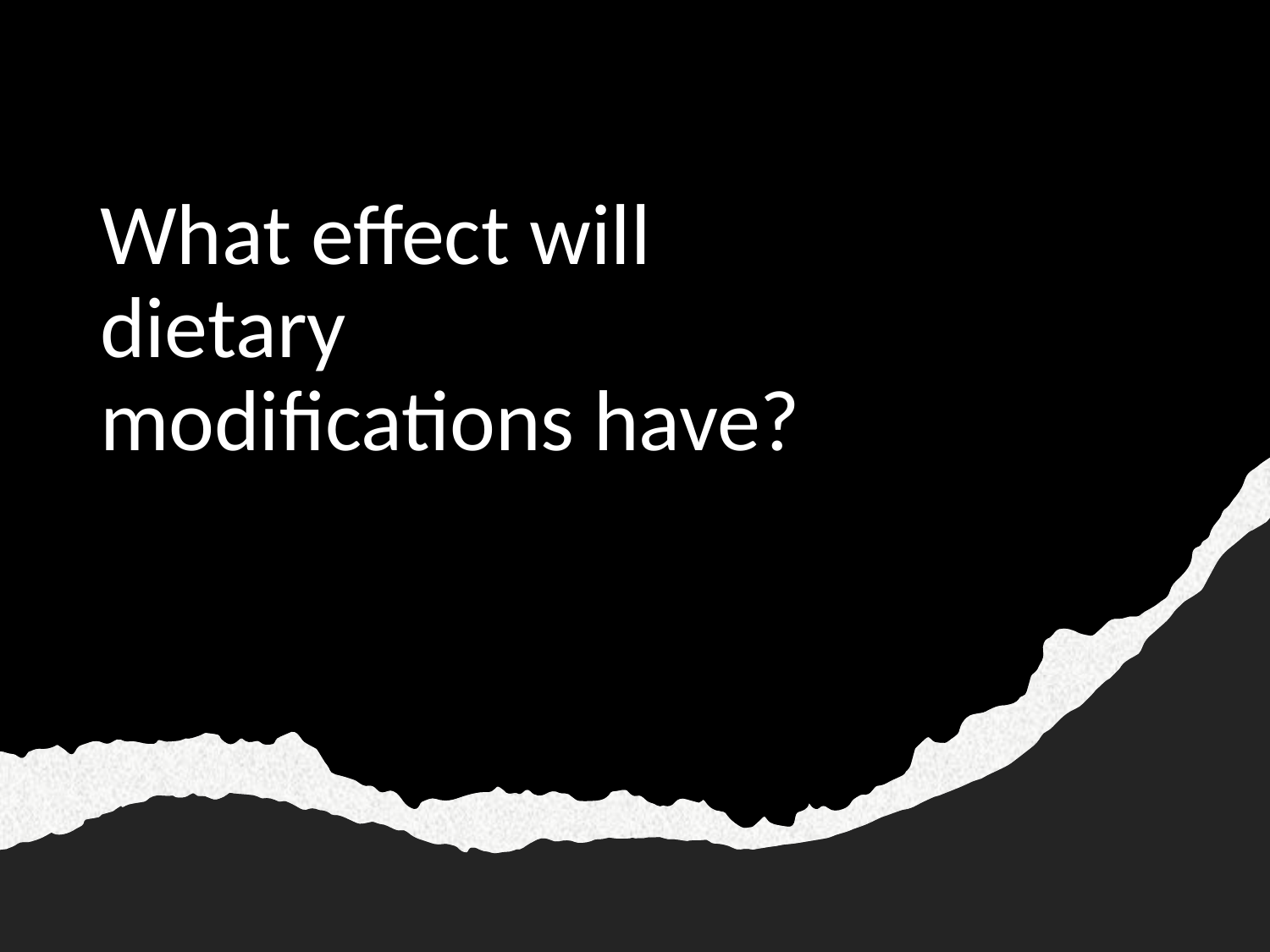

# What effect will dietary modifications have?